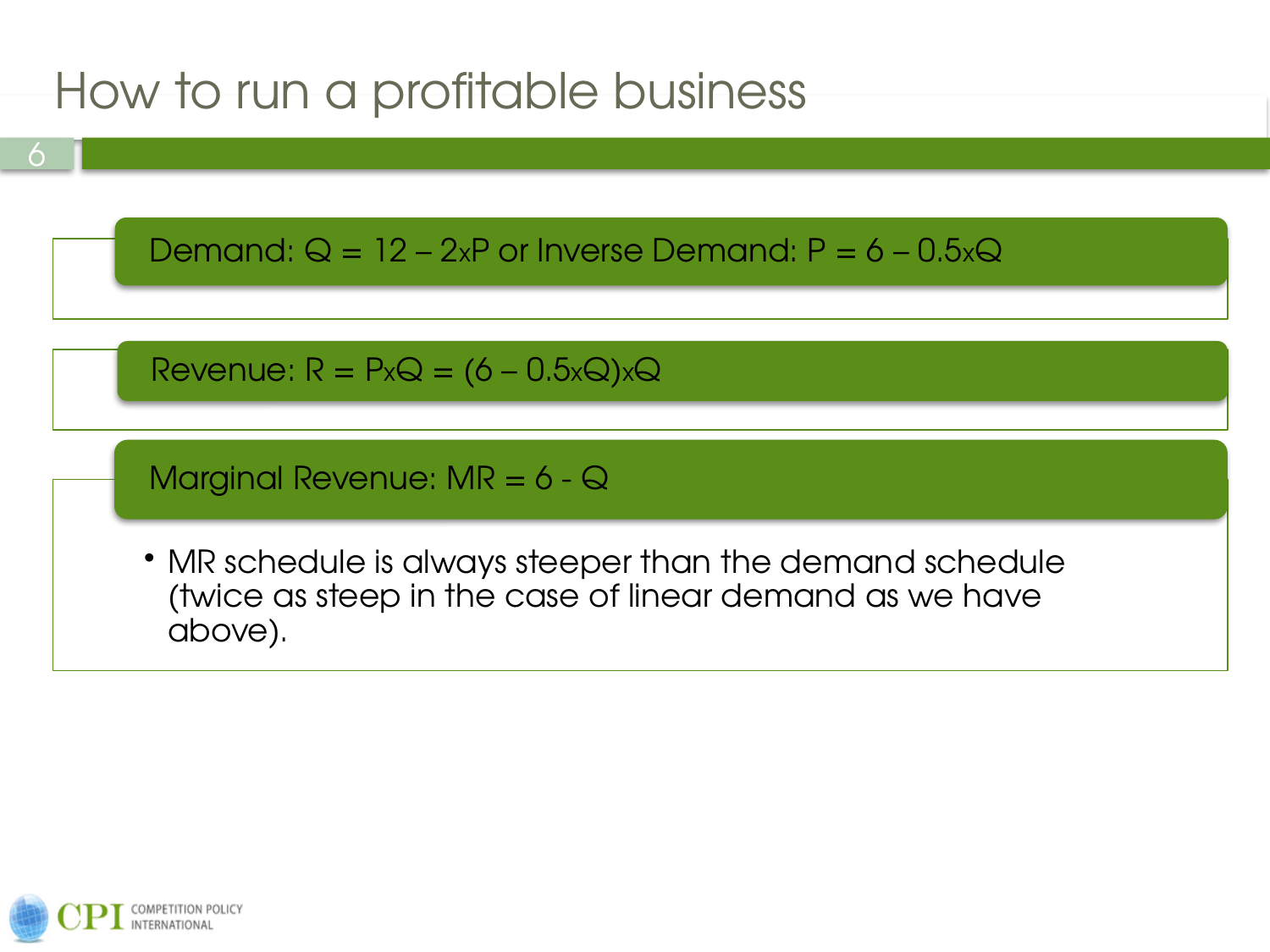

# How to run a profitable business
Demand: Q = 12 – 2xP or Inverse Demand: P = 6 – 0.5xQ
Revenue: R = PxQ = (6 – 0.5xQ)xQ
MR schedule is always steeper than the demand schedule (twice as steep in the case of linear demand as we have above).
Marginal Revenue: MR = 6 - Q